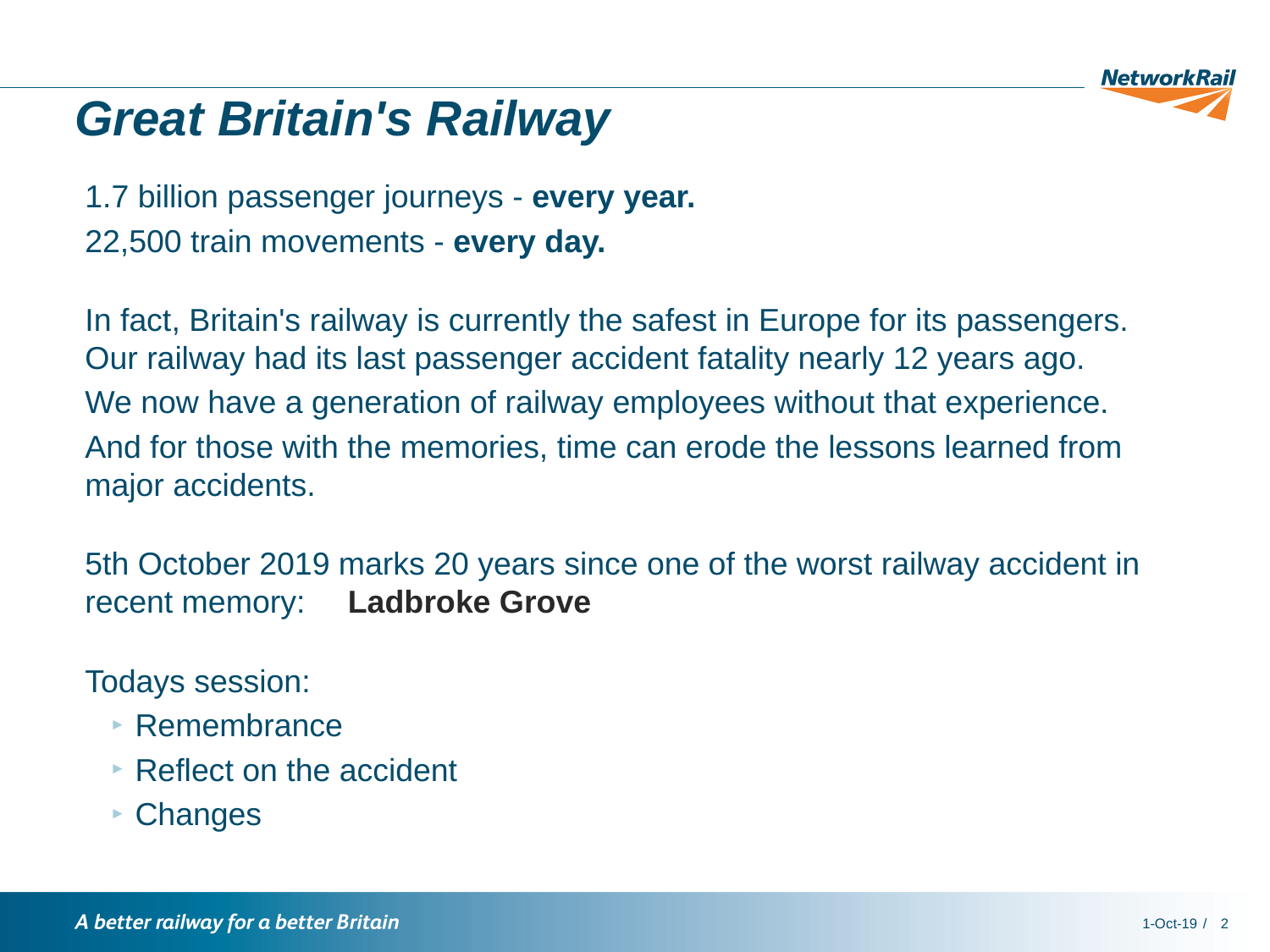

# Great Britain's Railway
1.7 billion passenger journeys - every year.
22,500 train movements - every day.

In fact, Britain's railway is currently the safest in Europe for its passengers. Our railway had its last passenger accident fatality nearly 12 years ago.
We now have a generation of railway employees without that experience.
And for those with the memories, time can erode the lessons learned from major accidents.

5th October 2019 marks 20 years since one of the worst railway accident in recent memory: 	 Ladbroke Grove

Todays session:
Remembrance
Reflect on the accident
Changes

1-Oct-19
2